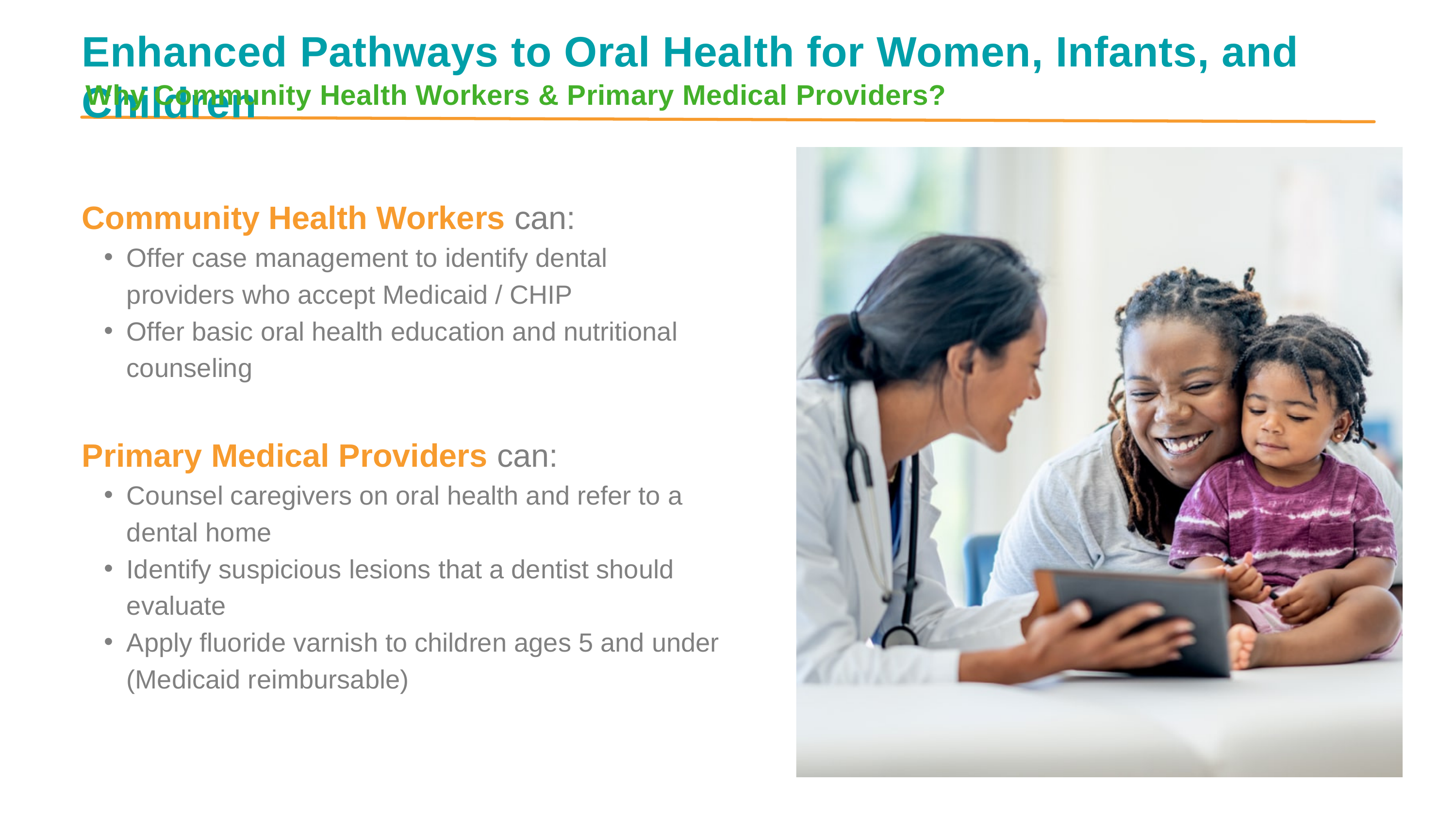

Enhanced Pathways to Oral Health for Women, Infants, and Children
Why Community Health Workers & Primary Medical Providers?

Community Health Workers can:
Offer case management to identify dental providers who accept Medicaid / CHIP
Offer basic oral health education and nutritional counseling

Primary Medical Providers can:
Counsel caregivers on oral health and refer to a dental home
Identify suspicious lesions that a dentist should evaluate
Apply fluoride varnish to children ages 5 and under (Medicaid reimbursable)